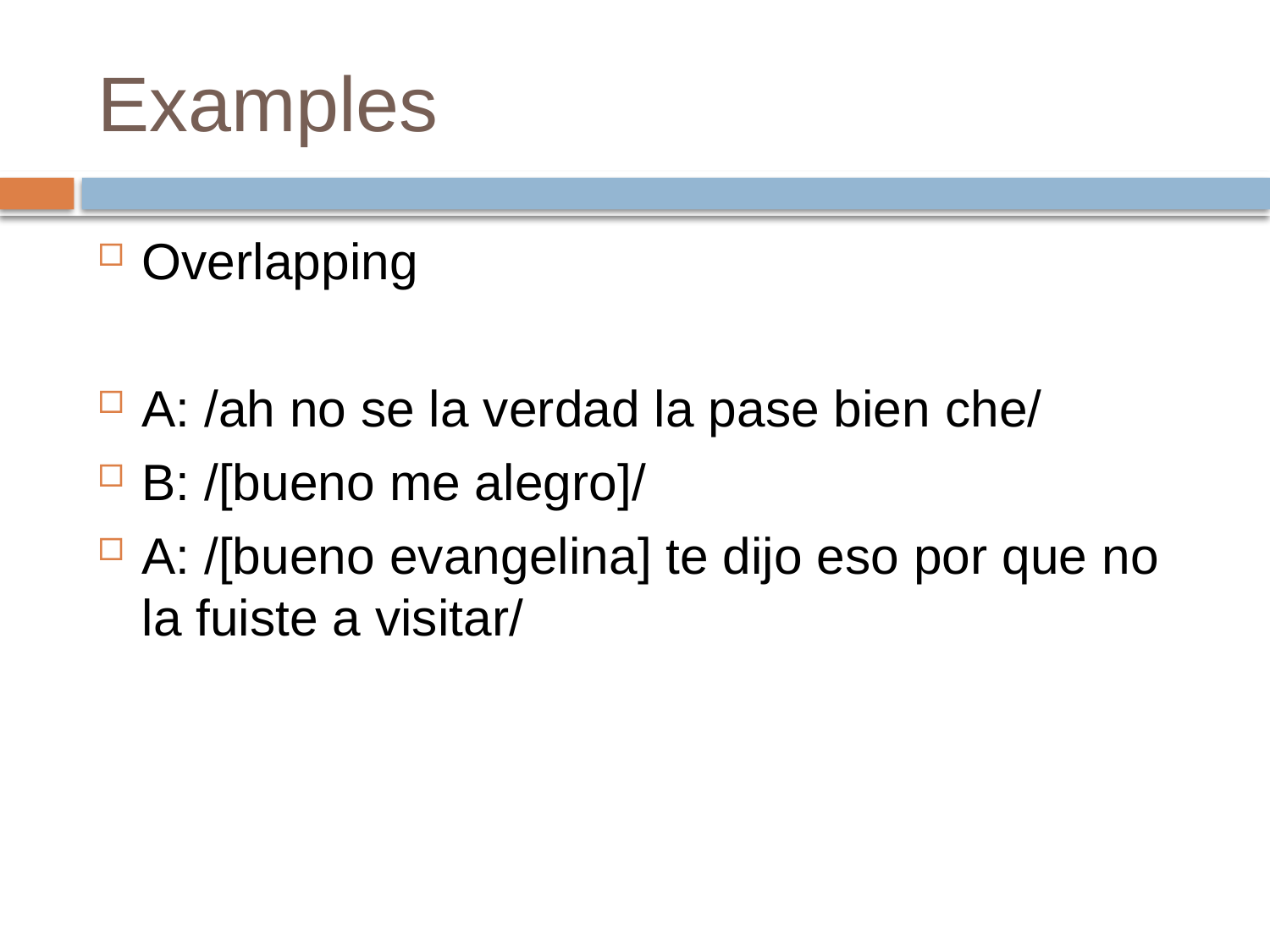

# Examples
Overlapping

A: /ah no se la verdad la pase bien che/
B: /[bueno me alegro]/
A: /[bueno evangelina] te dijo eso por que no la fuiste a visitar/